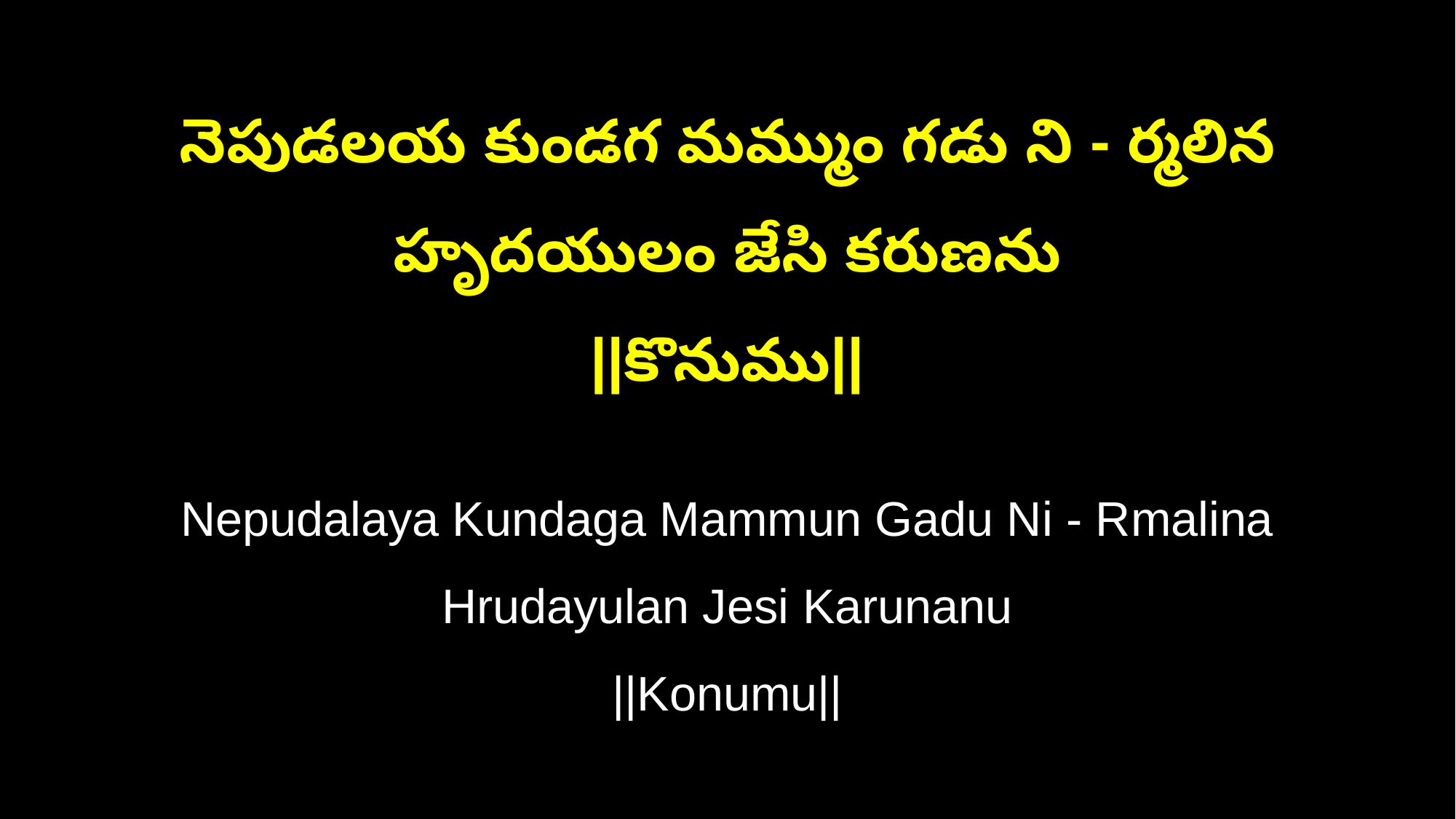

నెపుడలయ కుండగ మమ్ముం గడు ని - ర్మలిన హృదయులం జేసి కరుణను
||కొనుము||
Nepudalaya Kundaga Mammun Gadu Ni - Rmalina Hrudayulan Jesi Karunanu
||Konumu||